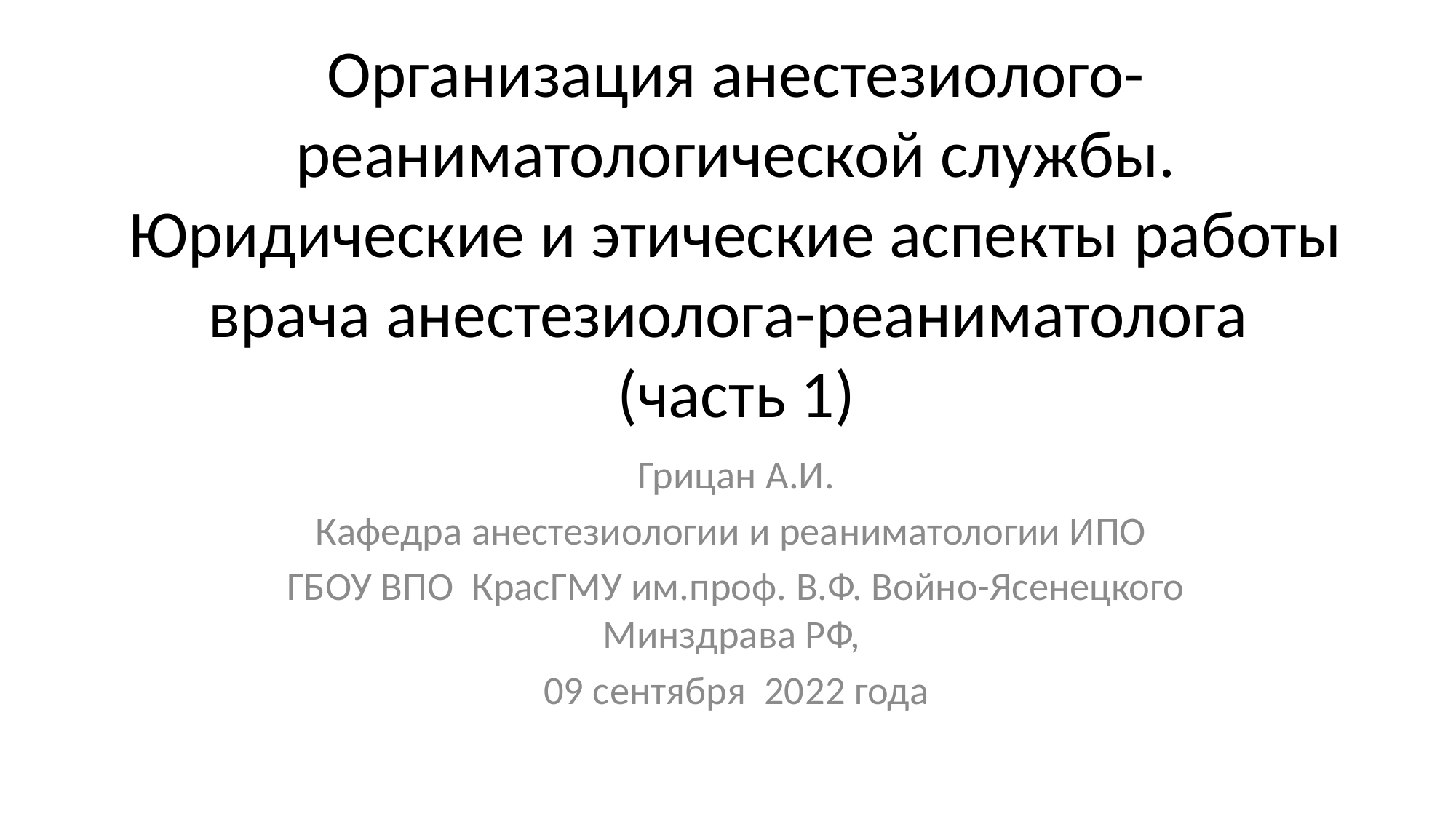

# Организация анестезиолого-реаниматологической службы. Юридические и этические аспекты работы врача анестезиолога-реаниматолога (часть 1)
Грицан А.И.
Кафедра анестезиологии и реаниматологии ИПО
ГБОУ ВПО  КрасГМУ им.проф. В.Ф. Войно-Ясенецкого Минздрава РФ,
09 сентября  2022 года